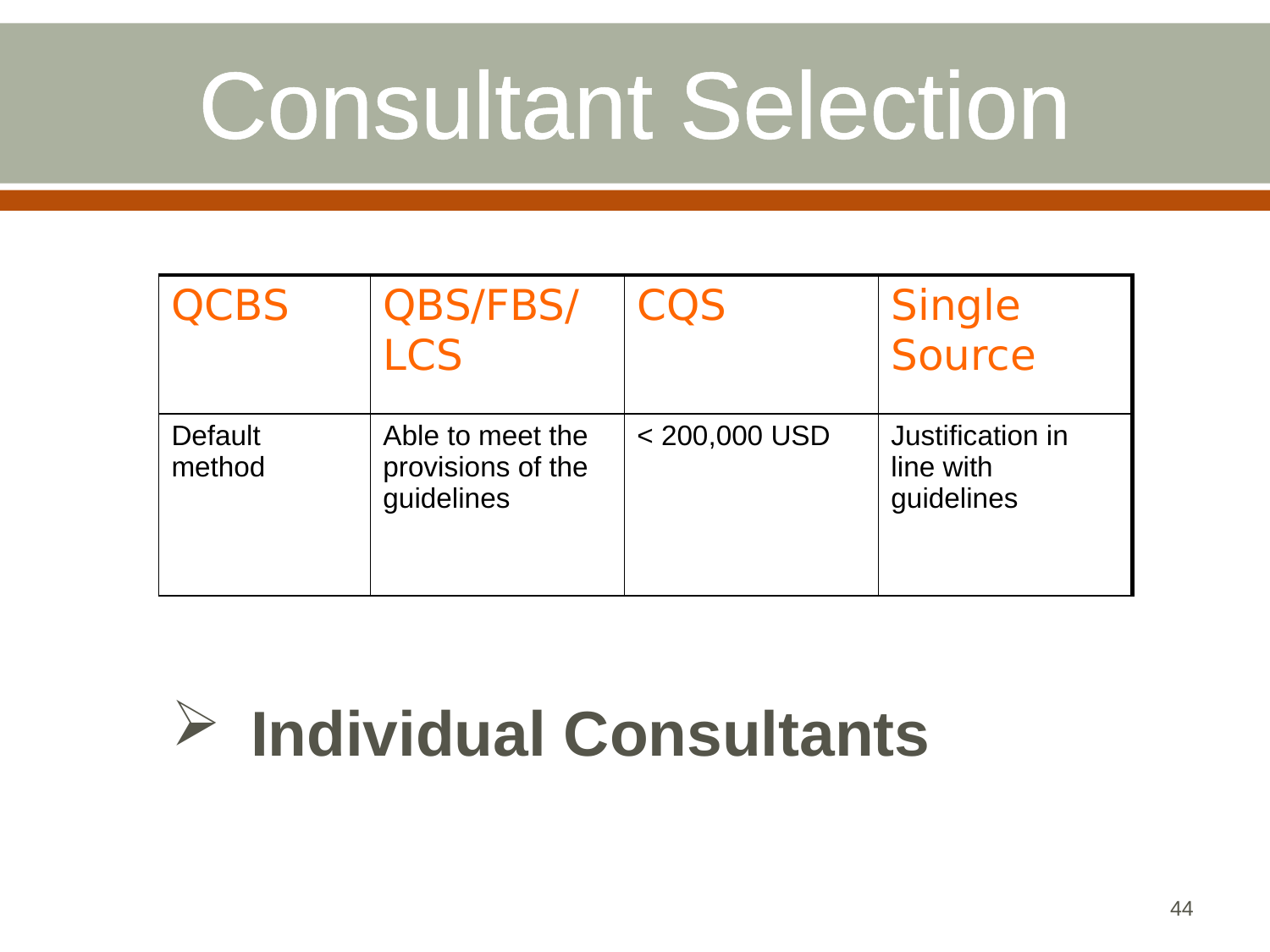

Consultant Selection
| QCBS | QBS/FBS/LCS | CQS | Single Source |
| --- | --- | --- | --- |
| Default method | Able to meet the provisions of the guidelines | < 200,000 USD | Justification in line with guidelines |
Individual Consultants
44